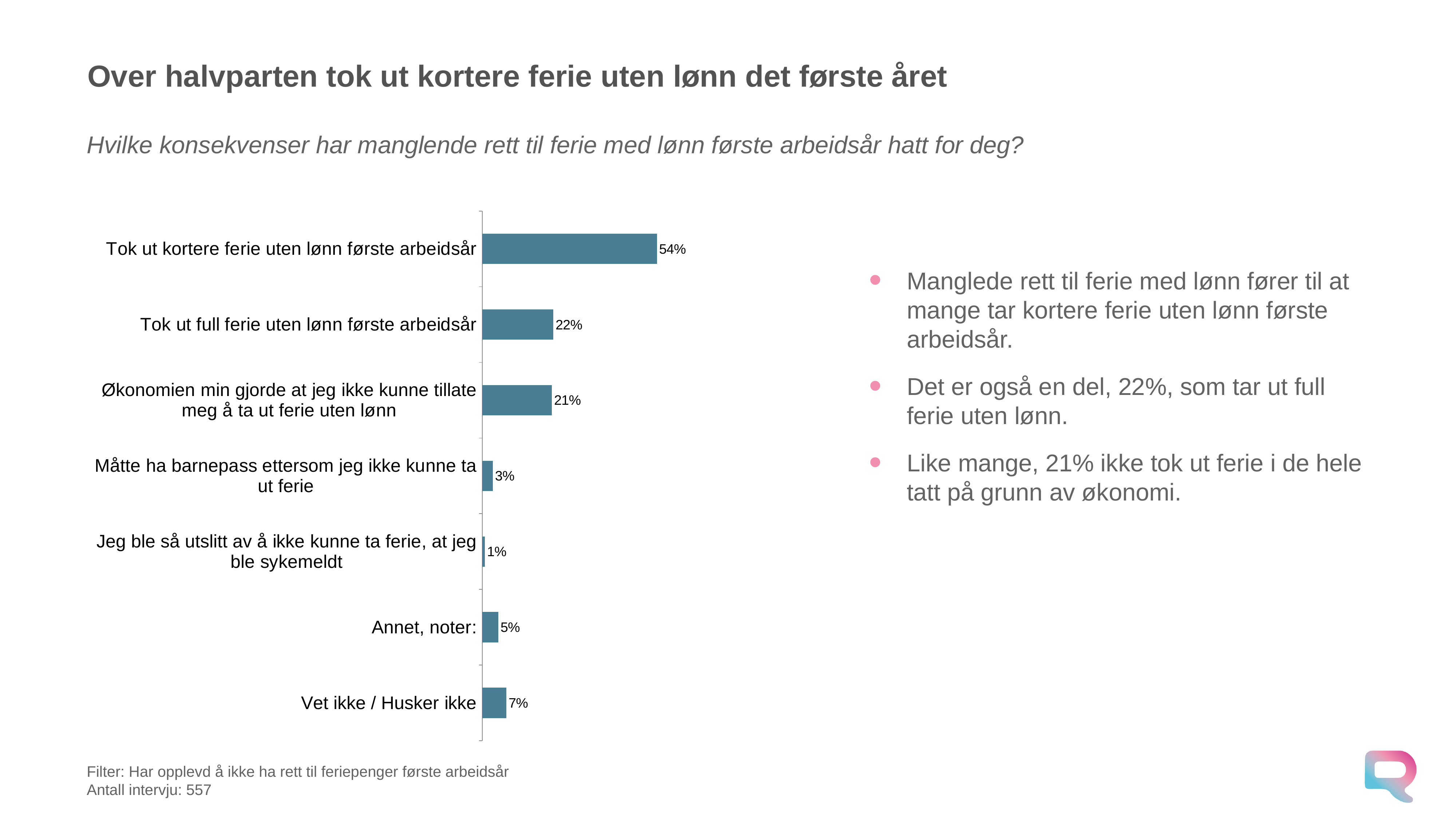

# Over halvparten tok ut kortere ferie uten lønn det første året
Hvilke konsekvenser har manglende rett til ferie med lønn første arbeidsår hatt for deg?

### Chart

| Category | Panel september 2025 |
|---|---|
| Tok ut kortere ferie uten lønn første arbeidsår | 0.5387157017669917 |
| Tok ut full ferie uten lønn første arbeidsår | 0.21918546185892895 |
| Økonomien min gjorde at jeg ikke kunne tillate meg å ta ut ferie uten lønn | 0.21457046401379187 |
| Måtte ha barnepass ettersom jeg ikke kunne ta ut ferie | 0.03261025714696179 |
| Jeg ble så utslitt av å ikke kunne ta ferie, at jeg ble sykemeldt | 0.007955035196092551 |
| Annet, noter: | 0.04952593018244528 |
| Vet ikke / Husker ikke | 0.07430685246372679 |
Manglede rett til ferie med lønn fører til at mange tar kortere ferie uten lønn første arbeidsår.
Det er også en del, 22%, som tar ut full ferie uten lønn.
Like mange, 21% ikke tok ut ferie i de hele tatt på grunn av økonomi.
Filter: Har opplevd å ikke ha rett til feriepenger første arbeidsår
Antall intervju: 557